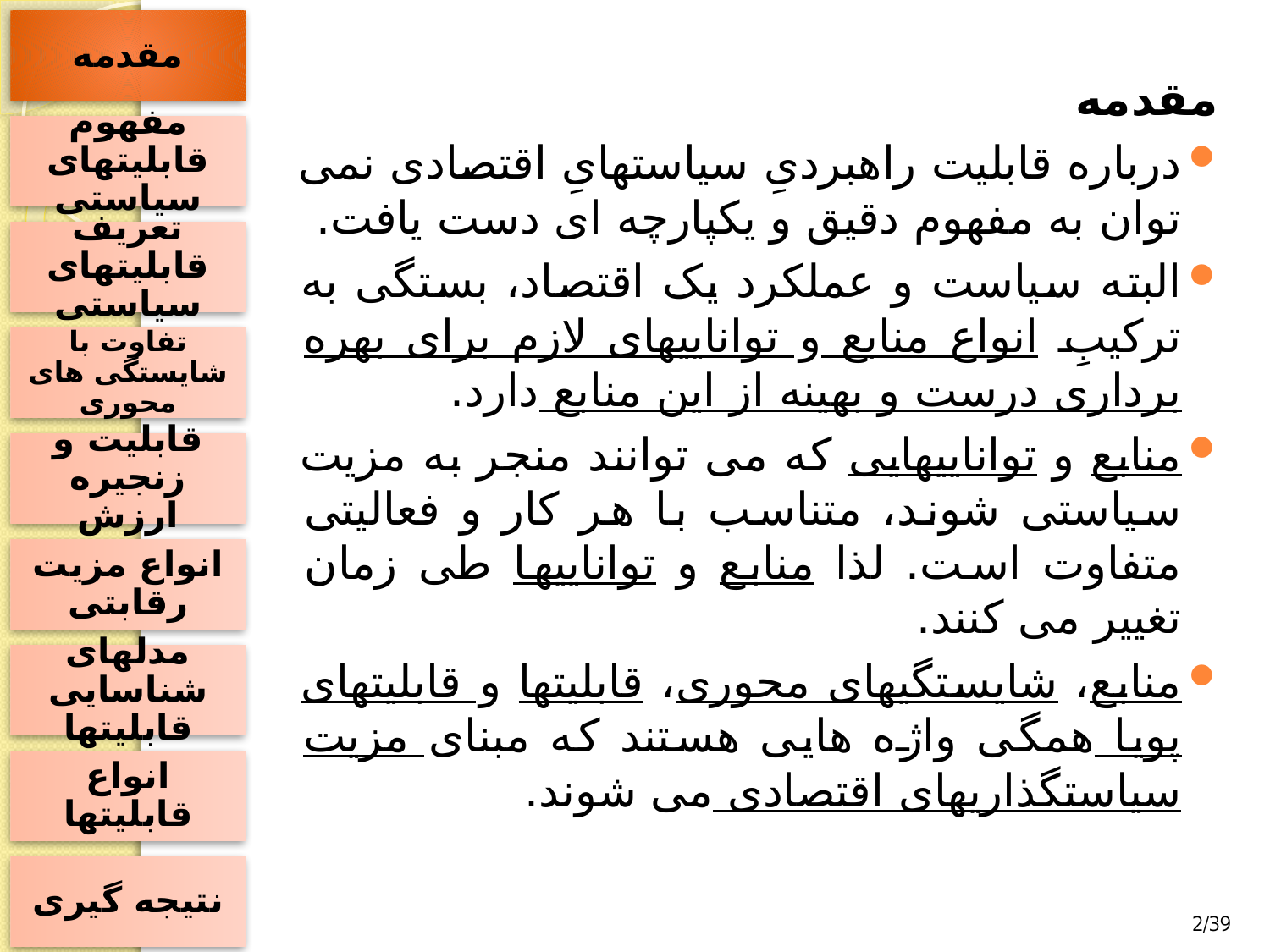

مقدمه
مقدمه
درباره قابلیت راهبردیِ سیاستهایِ اقتصادی نمی توان به مفهوم دقیق و یکپارچه ای دست یافت.
البته سیاست و عملکرد یک اقتصاد، بستگی به ترکیبِ انواع منابع و تواناییهای لازم برای بهره برداری درست و بهینه از این منابع دارد.
منابع و تواناییهایی که می توانند منجر به مزیت سیاستی شوند، متناسب با هر کار و فعالیتی متفاوت است. لذا منابع و تواناییها طی زمان تغییر می کنند.
منابع، شایستگیهای محوری، قابلیتها و قابلیتهای پویا همگی واژه هایی هستند که مبنای مزیت سیاستگذاریهای اقتصادی می شوند.

مفهوم قابلیتهای سیاستی

تعریف قابلیتهای سیاستی

تفاوت با شایستگی های محوری

قابلیت و زنجیره ارزش

انواع مزیت رقابتی

مدلهای شناسایی قابلیتها

انواع قابلیتها

نتیجه گیری
2/39